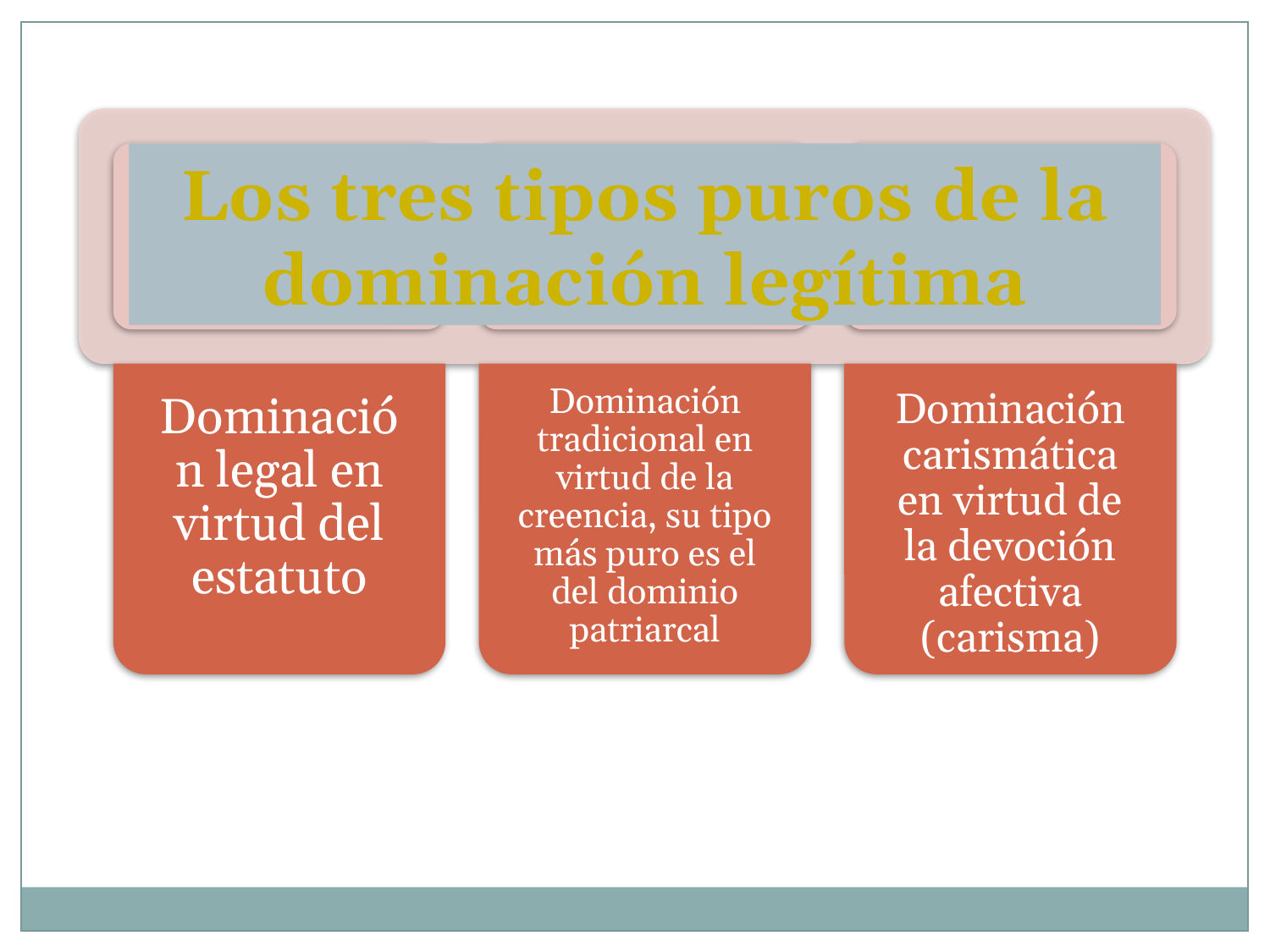

Dominación legal en virtud del estatuto
Dominación tradicional en virtud de la creencia, su tipo más puro es el del dominio patriarcal
Dominación carismática en virtud de la devoción afectiva (carisma)
Los tres tipos puros de la dominación legítima